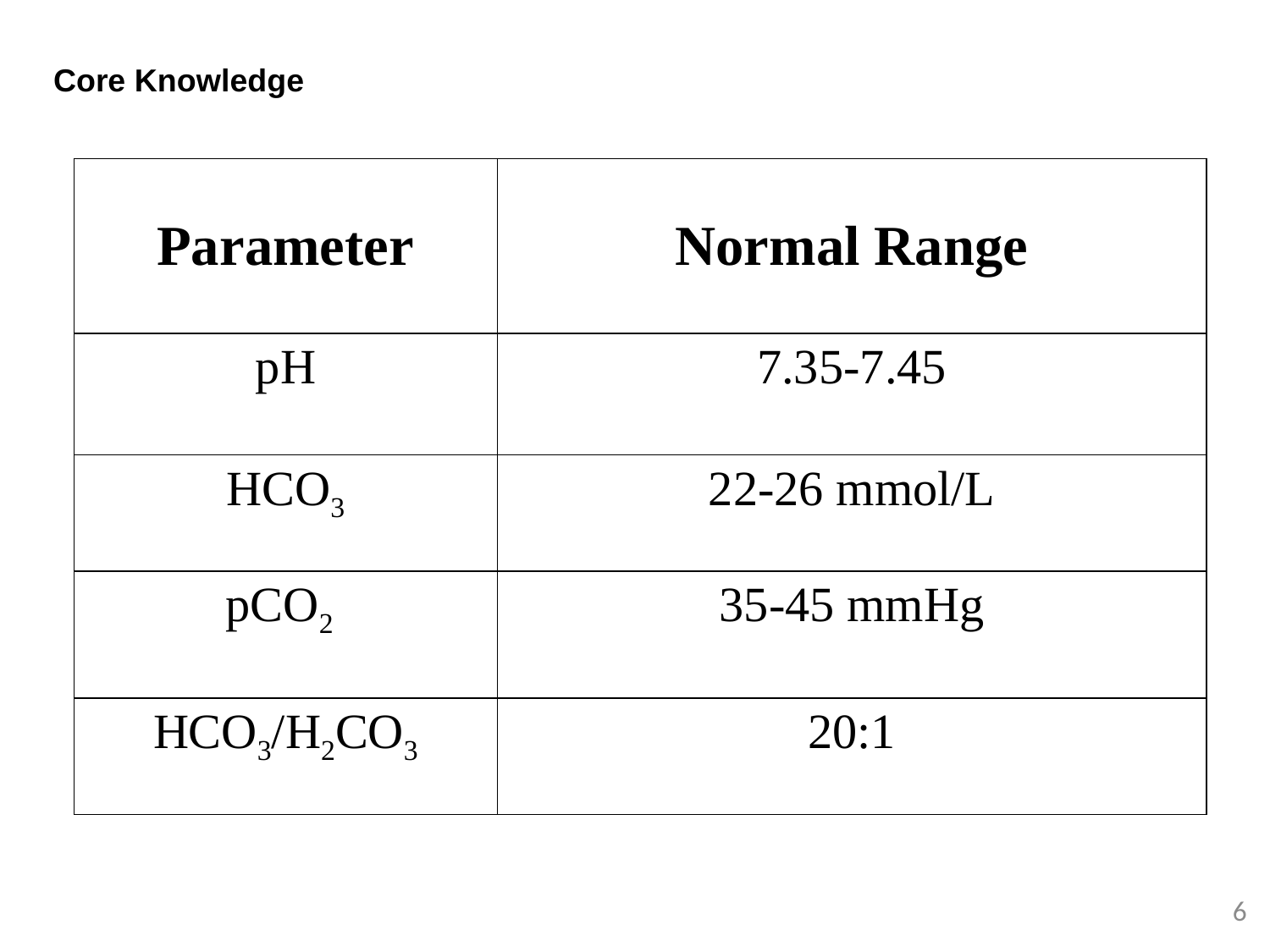

#
Core Knowledge
| Parameter | Normal Range |
| --- | --- |
| pH | 7.35-7.45 |
| HCO3 | 22-26 mmol/L |
| pCO2 | 35-45 mmHg |
| HCO3/H2CO3 | 20:1 |

6